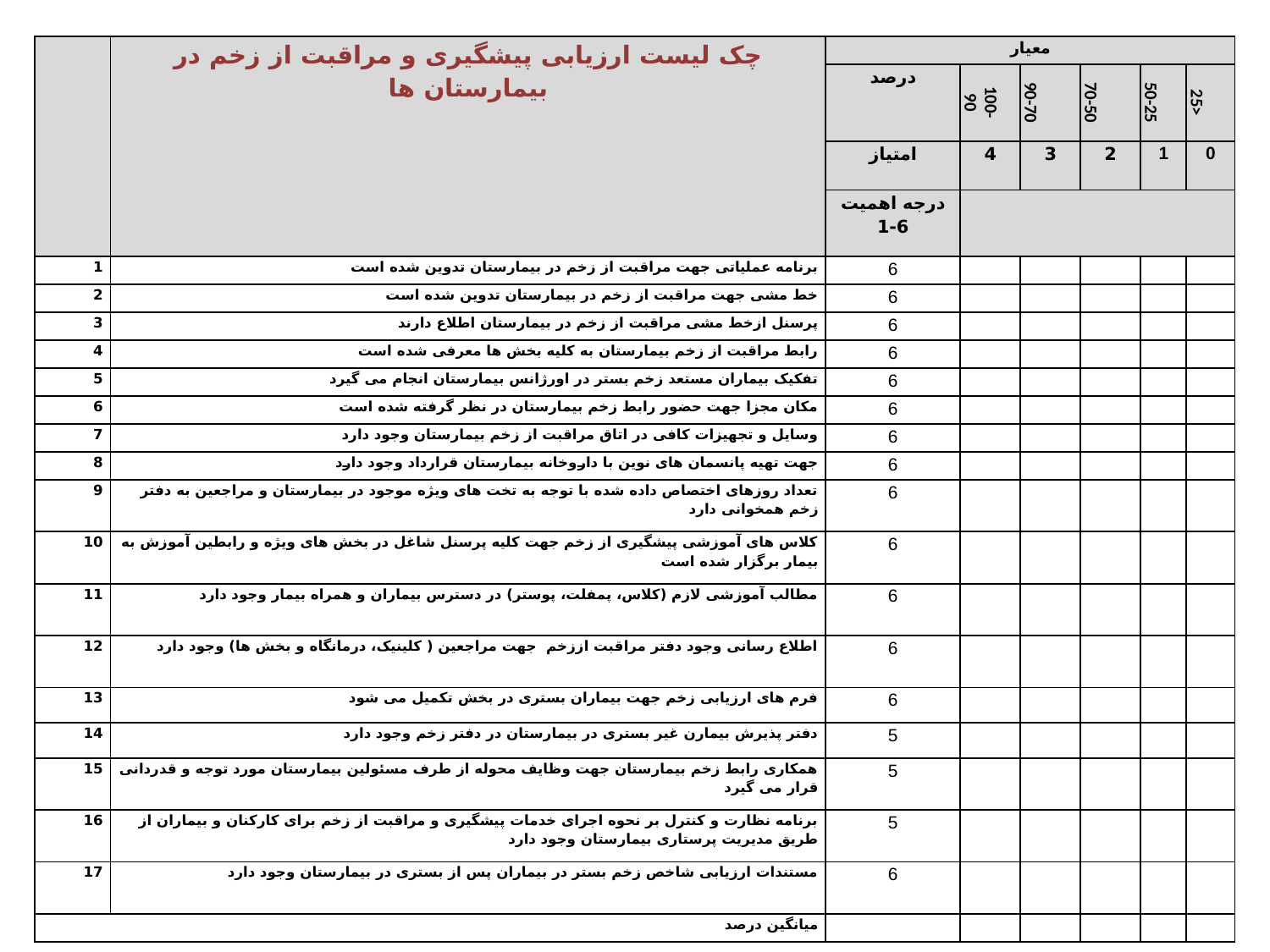

|  | چک لیست ارزیابی پیشگیری و مراقبت از زخم در بیمارستان ها | معیار |  |  |  |  |  |
| --- | --- | --- | --- | --- | --- | --- | --- |
|  |  | درصد | 100-90 | 90-70 | 70-50 | 50-25 | 25> |
|  |  | امتیاز | 4 | 3 | 2 | 1 | 0 |
|  |  | درجه اهمیت 6-1 |  |  |  |  |  |
| 1 | برنامه عملیاتی جهت مراقبت از زخم در بیمارستان تدوین شده است | 6 |  |  |  |  |  |
| 2 | خط مشی جهت مراقبت از زخم در بیمارستان تدوین شده است | 6 |  |  |  |  |  |
| 3 | پرسنل ازخط مشی مراقبت از زخم در بیمارستان اطلاع دارند | 6 |  |  |  |  |  |
| 4 | رابط مراقبت از زخم بیمارستان به کلیه بخش ها معرفی شده است | 6 |  |  |  |  |  |
| 5 | تفکیک بیماران مستعد زخم بستر در اورژانس بیمارستان انجام می گیرد | 6 |  |  |  |  |  |
| 6 | مکان مجزا جهت حضور رابط زخم بیمارستان در نظر گرفته شده است | 6 |  |  |  |  |  |
| 7 | وسایل و تجهیزات کافی در اتاق مراقبت از زخم بیمارستان وجود دارد | 6 |  |  |  |  |  |
| 8 | جهت تهیه پانسمان های نوین با داروخانه بیمارستان قرارداد وجود دارد | 6 |  |  |  |  |  |
| 9 | تعداد روزهای اختصاص داده شده با توجه به تخت های ویژه موجود در بیمارستان و مراجعین به دفتر زخم همخوانی دارد | 6 |  |  |  |  |  |
| 10 | کلاس های آموزشی پیشگیری از زخم جهت کلیه پرسنل شاغل در بخش های ویژه و رابطین آموزش به بیمار برگزار شده است | 6 |  |  |  |  |  |
| 11 | مطالب آموزشی لازم (کلاس، پمفلت، پوستر) در دسترس بیماران و همراه بیمار وجود دارد | 6 |  |  |  |  |  |
| 12 | اطلاع رسانی وجود دفتر مراقبت اززخم جهت مراجعین ( کلینیک، درمانگاه و بخش ها) وجود دارد | 6 |  |  |  |  |  |
| 13 | فرم های ارزیابی زخم جهت بیماران بستری در بخش تکمیل می شود | 6 |  |  |  |  |  |
| 14 | دفتر پذیرش بیمارن غیر بستری در بیمارستان در دفتر زخم وجود دارد | 5 |  |  |  |  |  |
| 15 | همکاری رابط زخم بیمارستان جهت وظایف محوله از طرف مسئولین بیمارستان مورد توجه و قدردانی قرار می گیرد | 5 |  |  |  |  |  |
| 16 | برنامه نظارت و کنترل بر نحوه اجرای خدمات پیشگیری و مراقبت از زخم برای کارکنان و بیماران از طریق مدیریت پرستاری بیمارستان وجود دارد | 5 |  |  |  |  |  |
| 17 | مستندات ارزیابی شاخص زخم بستر در بیماران پس از بستری در بیمارستان وجود دارد | 6 |  |  |  |  |  |
| میانگین درصد |  |  |  |  |  |  |  |